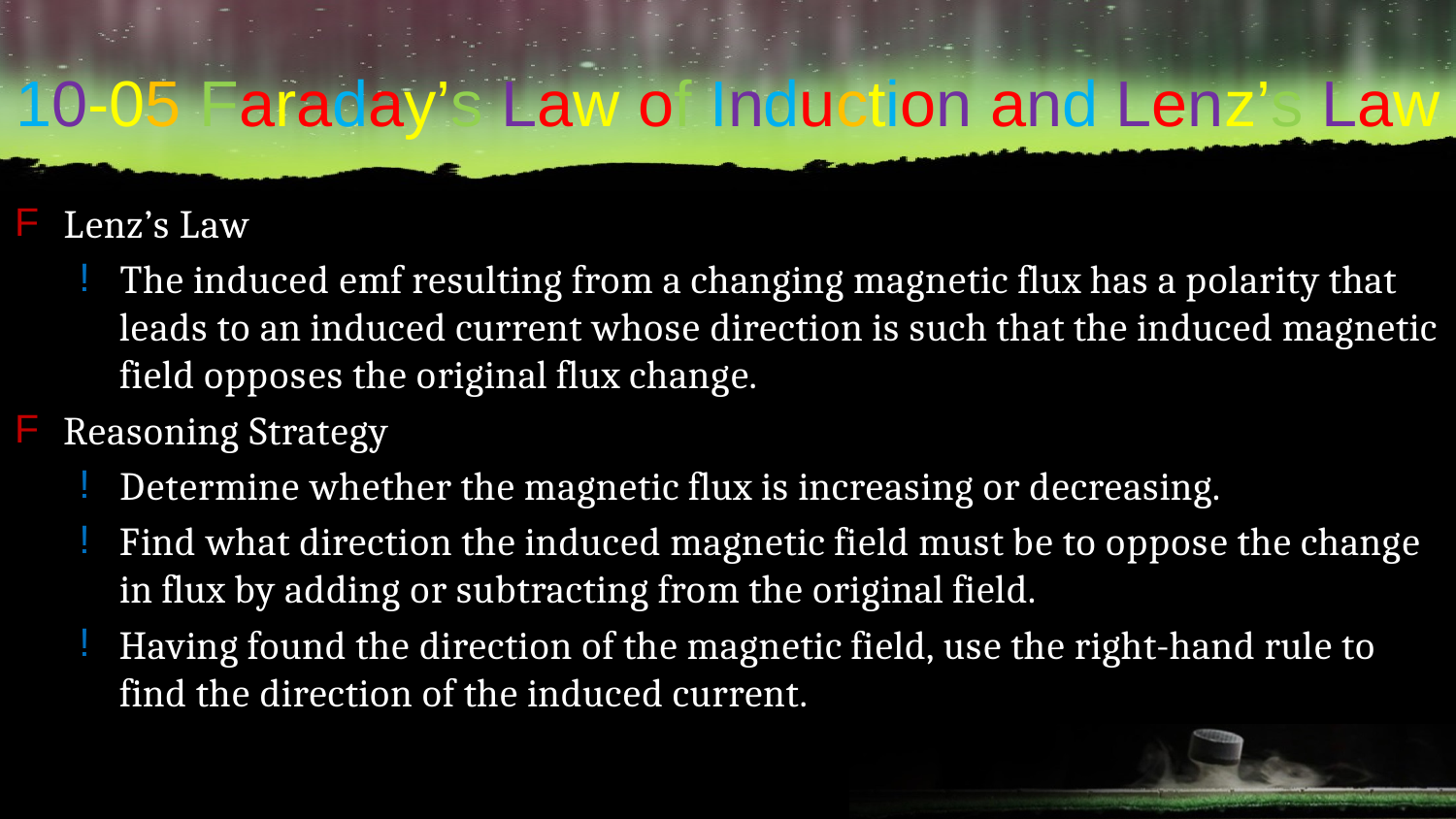

# 10-05 Faraday’s Law of Induction and Lenz’s Law
Lenz’s Law
The induced emf resulting from a changing magnetic flux has a polarity that leads to an induced current whose direction is such that the induced magnetic field opposes the original flux change.
Reasoning Strategy
Determine whether the magnetic flux is increasing or decreasing.
Find what direction the induced magnetic field must be to oppose the change in flux by adding or subtracting from the original field.
Having found the direction of the magnetic field, use the right-hand rule to find the direction of the induced current.